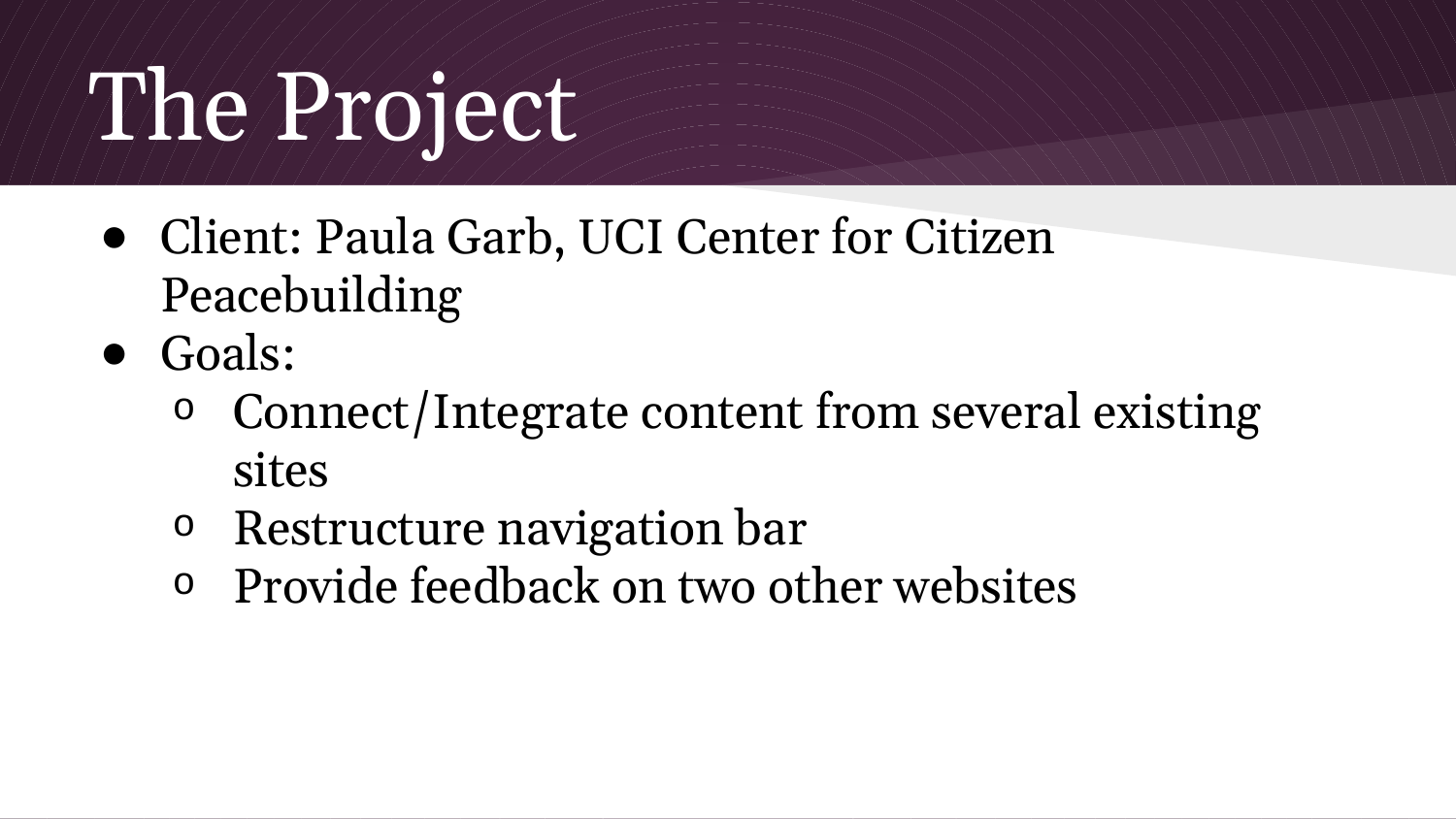

# The Project
Client: Paula Garb, UCI Center for Citizen Peacebuilding
Goals:
Connect/Integrate content from several existing sites
Restructure navigation bar
Provide feedback on two other websites